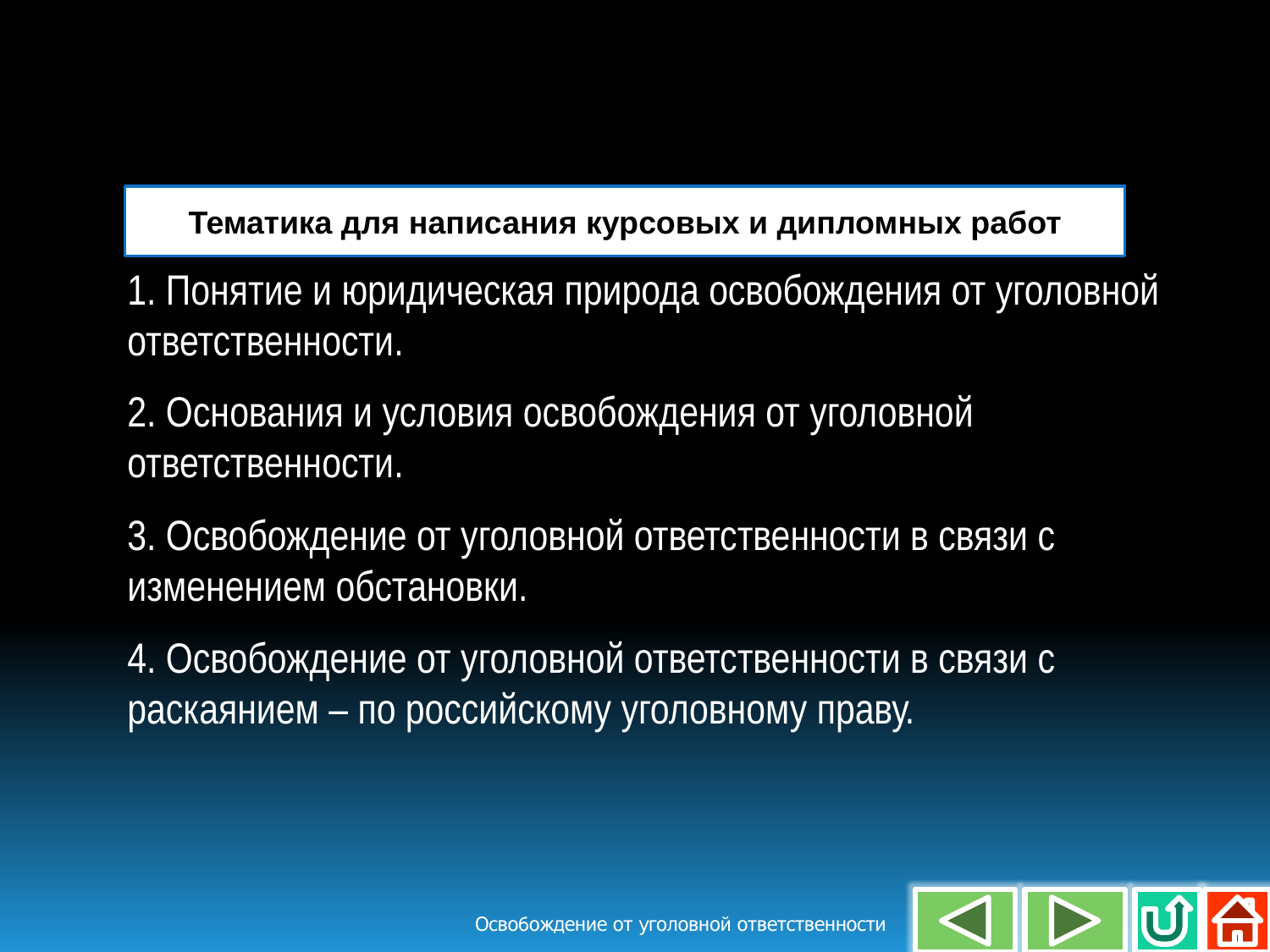

Тематика для написания курсовых и дипломных работ
1. Понятие и юридическая природа освобождения от уголовной ответственности.
2. Основания и условия освобождения от уголовной ответственности.
3. Освобождение от уголовной ответственности в связи с изменением обстановки.
4. Освобождение от уголовной ответственности в связи с раскаянием – по российскому уголовному праву.

Освобождение от уголовной ответственности